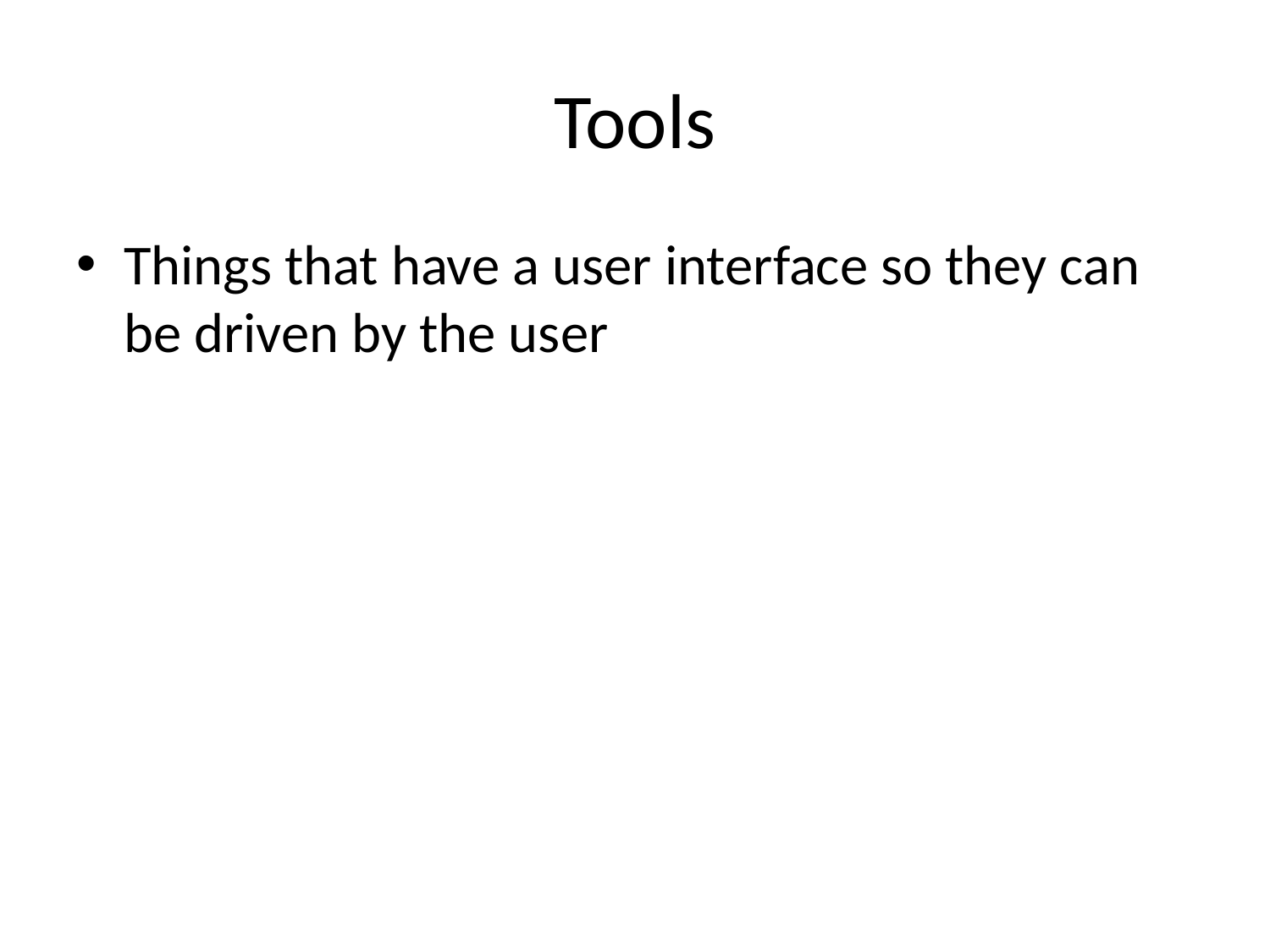

# Tools
Things that have a user interface so they can be driven by the user